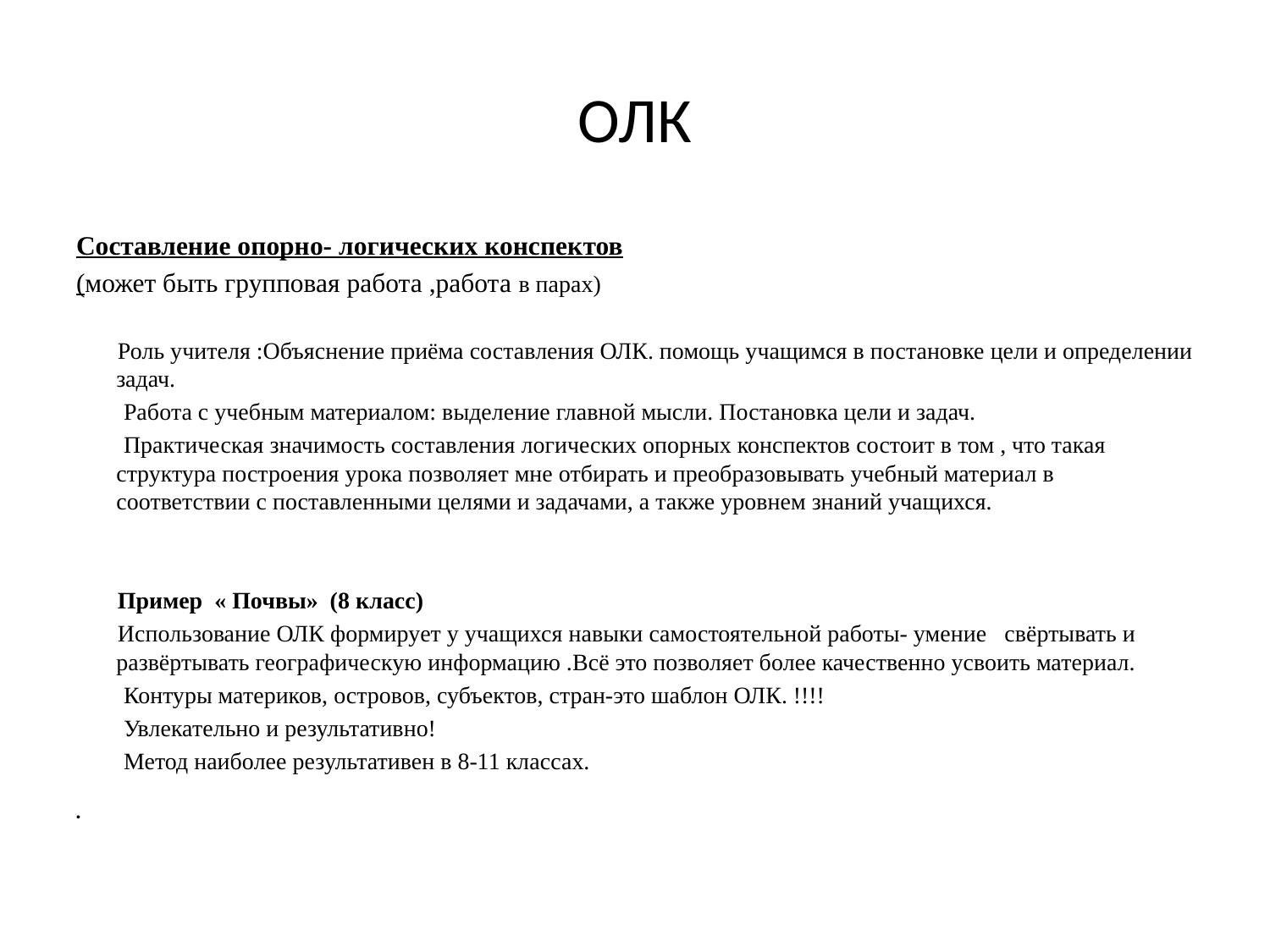

# ОЛК
Составление опорно- логических конспектов
(может быть групповая работа ,работа в парах)

       Роль учителя :Объяснение приёма составления ОЛК. помощь учащимся в постановке цели и определении задач.
        Работа с учебным материалом: выделение главной мысли. Постановка цели и задач.
        Практическая значимость составления логических опорных конспектов состоит в том , что такая структура построения урока позволяет мне отбирать и преобразовывать учебный материал в соответствии с поставленными целями и задачами, а также уровнем знаний учащихся.

       Пример  « Почвы»  (8 класс)
       Использование ОЛК формирует у учащихся навыки самостоятельной работы- умение   свёртывать и развёртывать географическую информацию .Всё это позволяет более качественно усвоить материал.
        Контуры материков, островов, субъектов, стран-это шаблон ОЛК. !!!!
        Увлекательно и результативно!
        Метод наиболее результативен в 8-11 классах.